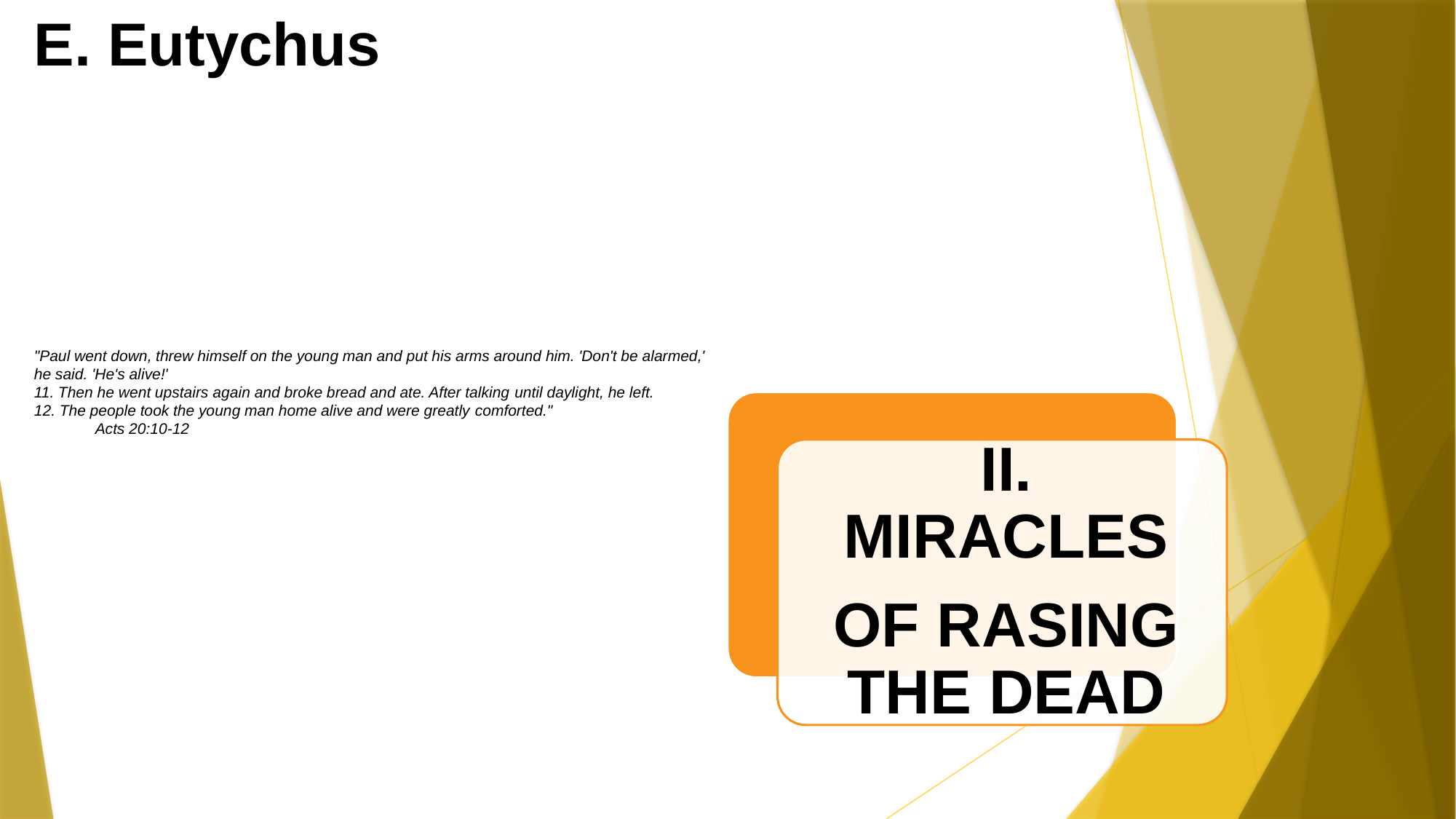

E. Eutychus
# a "Paul went down, threw himself on the young man and put his arms around him. 'Don't be alarmed,' he said. 'He's alive!' 11. Then he went upstairs again and broke bread and ate. After talking until daylight, he left. 12. The people took the young man home alive and were greatly comforted." Acts 20:10-12
II. MIRACLES
OF RASING THE DEAD